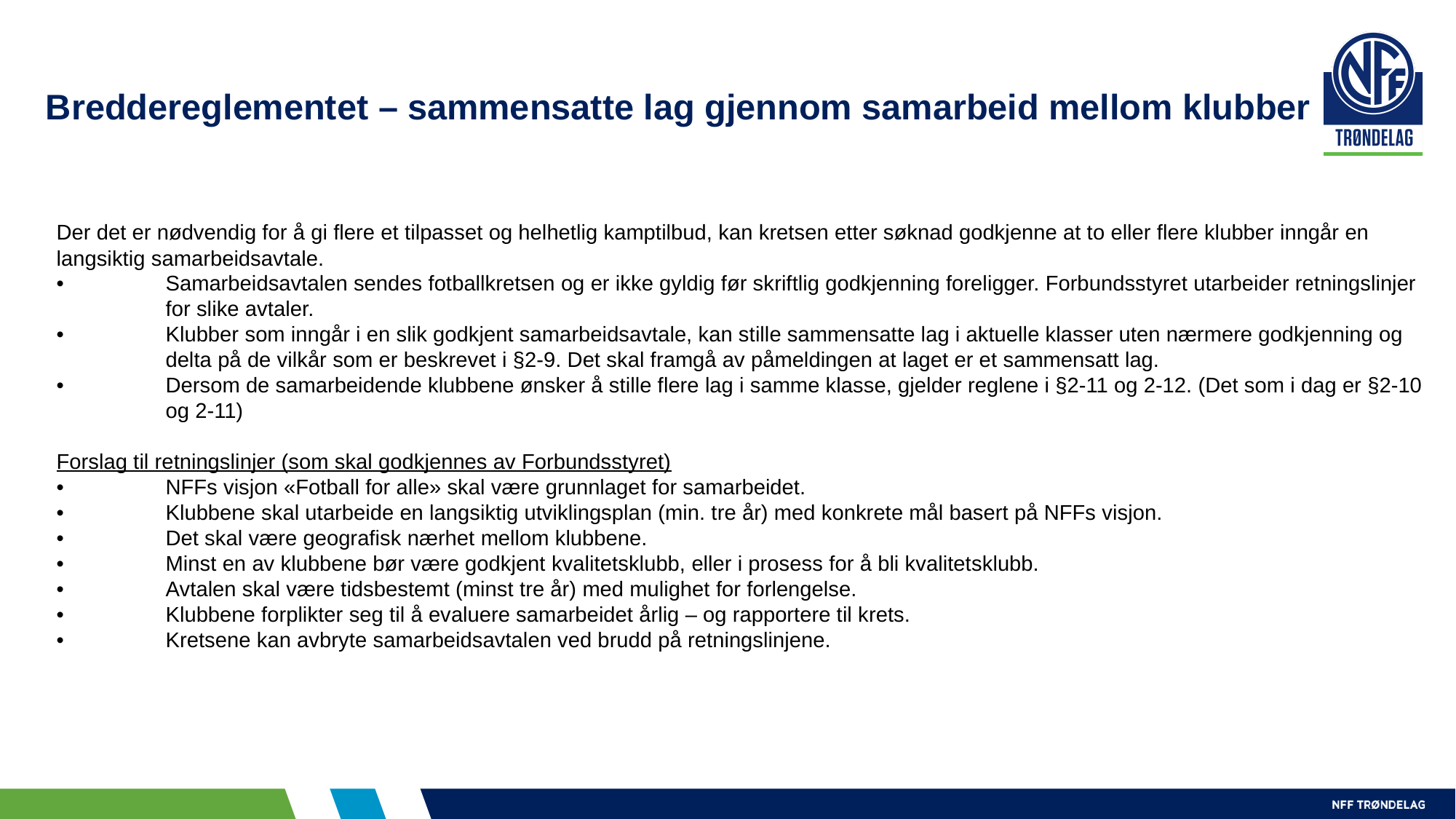

# Breddereglementet – sammensatte lag gjennom samarbeid mellom klubber
Der det er nødvendig for å gi flere et tilpasset og helhetlig kamptilbud, kan kretsen etter søknad godkjenne at to eller flere klubber inngår en langsiktig samarbeidsavtale.
•	Samarbeidsavtalen sendes fotballkretsen og er ikke gyldig før skriftlig godkjenning foreligger. Forbundsstyret utarbeider retningslinjer 	for slike avtaler.
•	Klubber som inngår i en slik godkjent samarbeidsavtale, kan stille sammensatte lag i aktuelle klasser uten nærmere godkjenning og 	delta på de vilkår som er beskrevet i §2-9. Det skal framgå av påmeldingen at laget er et sammensatt lag.
•	Dersom de samarbeidende klubbene ønsker å stille flere lag i samme klasse, gjelder reglene i §2-11 og 2-12. (Det som i dag er §2-10 	og 2-11)

Forslag til retningslinjer (som skal godkjennes av Forbundsstyret)
•	NFFs visjon «Fotball for alle» skal være grunnlaget for samarbeidet.
•	Klubbene skal utarbeide en langsiktig utviklingsplan (min. tre år) med konkrete mål basert på NFFs visjon.
•	Det skal være geografisk nærhet mellom klubbene.
•	Minst en av klubbene bør være godkjent kvalitetsklubb, eller i prosess for å bli kvalitetsklubb.
•	Avtalen skal være tidsbestemt (minst tre år) med mulighet for forlengelse.
•	Klubbene forplikter seg til å evaluere samarbeidet årlig – og rapportere til krets.
•	Kretsene kan avbryte samarbeidsavtalen ved brudd på retningslinjene.